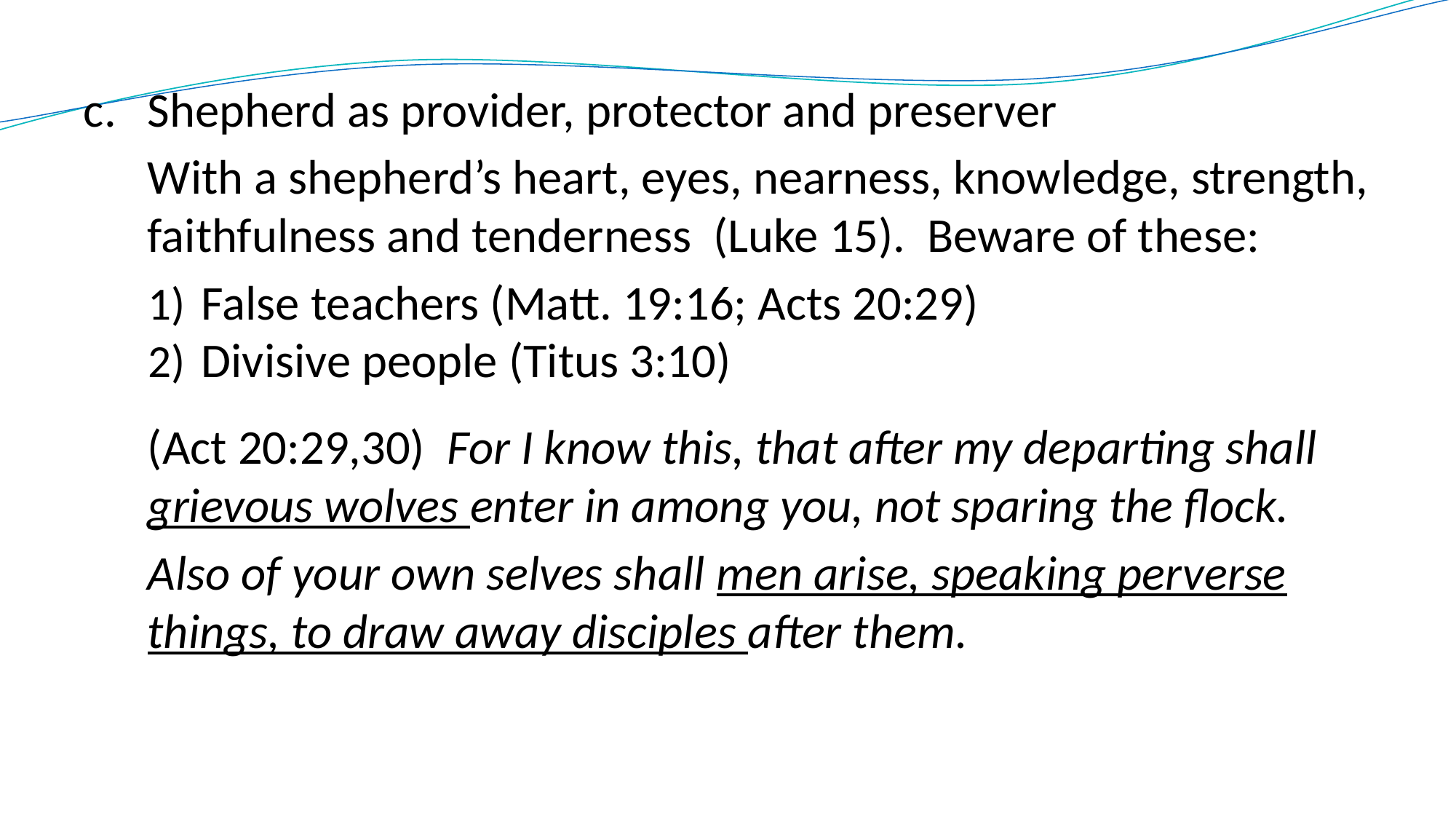

c.  	Shepherd as provider, protector and preserver
With a shepherd’s heart, eyes, nearness, knowledge, strength, faithfulness and tenderness  (Luke 15).  Beware of these:
False teachers (Matt. 19:16; Acts 20:29)
Divisive people (Titus 3:10)
(Act 20:29,30)  For I know this, that after my departing shall grievous wolves enter in among you, not sparing the flock.
Also of your own selves shall men arise, speaking perverse things, to draw away disciples after them.